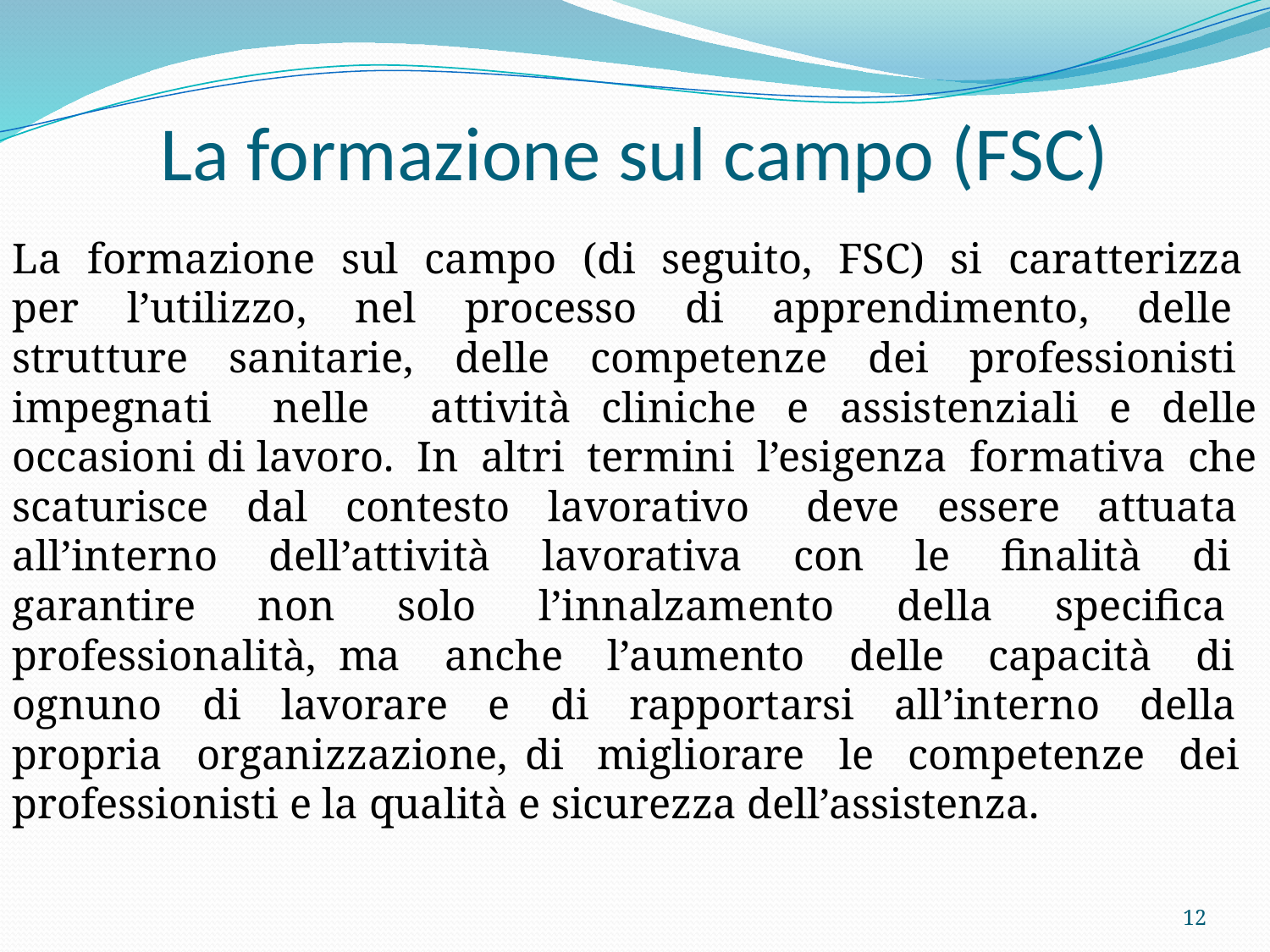

# La formazione sul campo (FSC)
La  formazione  sul  campo  (di  seguito,  FSC)  si  caratterizza  per  l’utilizzo,  nel  processo  di  apprendimento,  delle  strutture  sanitarie,  delle  competenze  dei  professionisti  impegnati  nelle  attività cliniche e assistenziali e delle occasioni di lavoro.  In  altri  termini  l’esigenza  formativa  che scaturisce  dal  contesto  lavorativo   deve  essere  attuata  all’interno  dell’attività  lavorativa  con  le  finalità  di  garantire  non  solo  l’innalzamento  della  specifica  professionalità, ma  anche  l’aumento  delle  capacità  di  ognuno  di  lavorare  e  di  rapportarsi  all’interno  della  propria  organizzazione, di  migliorare  le  competenze  dei  professionisti e la qualità e sicurezza dell’assistenza.
12